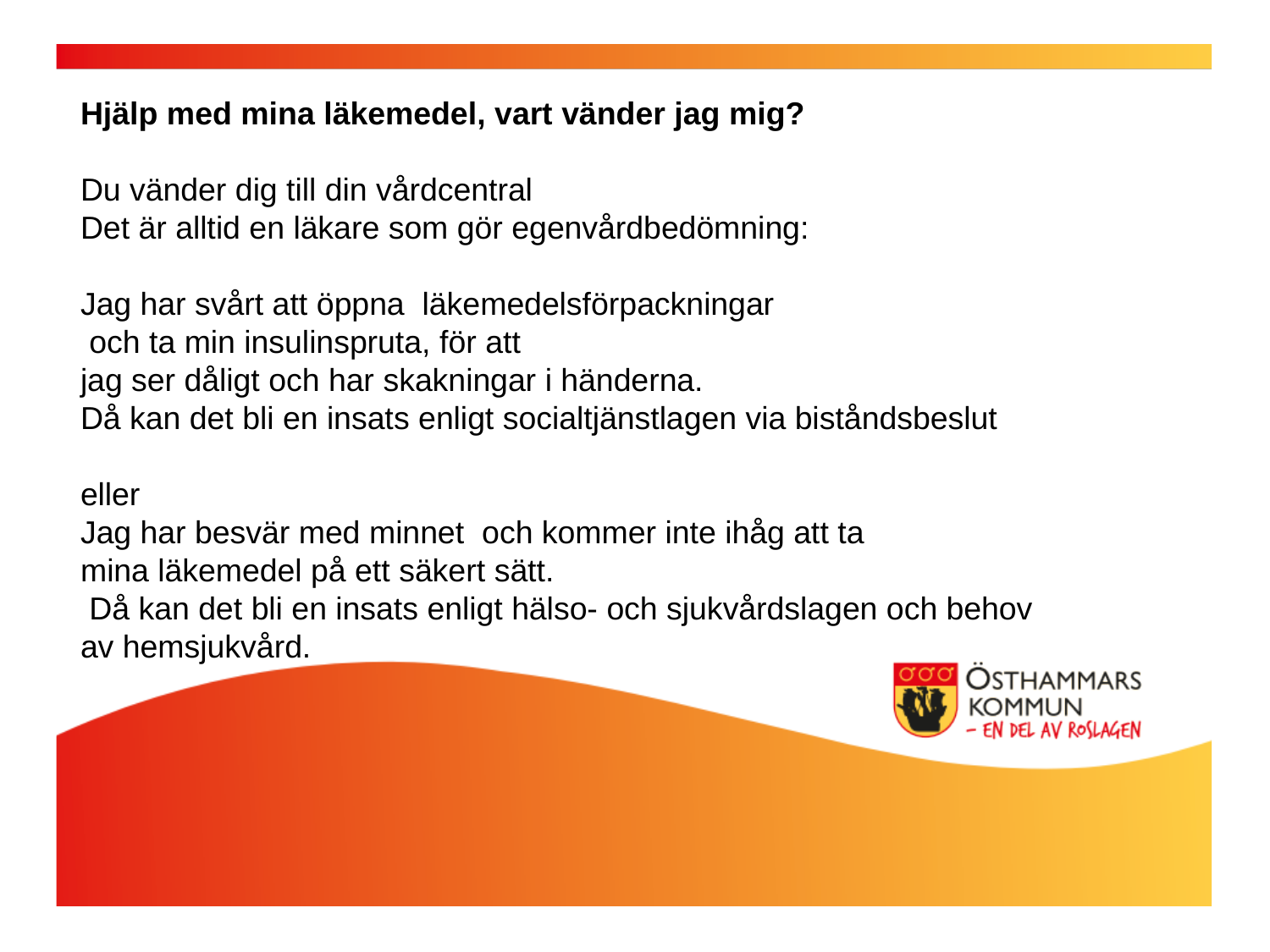

Hjälp med mina läkemedel, vart vänder jag mig?

Du vänder dig till din vårdcentral
Det är alltid en läkare som gör egenvårdbedömning:

Jag har svårt att öppna  läkemedelsförpackningar
 och ta min insulinspruta, för att
jag ser dåligt och har skakningar i händerna.
Då kan det bli en insats enligt socialtjänstlagen via biståndsbeslut

eller
Jag har besvär med minnet  och kommer inte ihåg att ta
mina läkemedel på ett säkert sätt.
 Då kan det bli en insats enligt hälso- och sjukvårdslagen och behov av hemsjukvård.